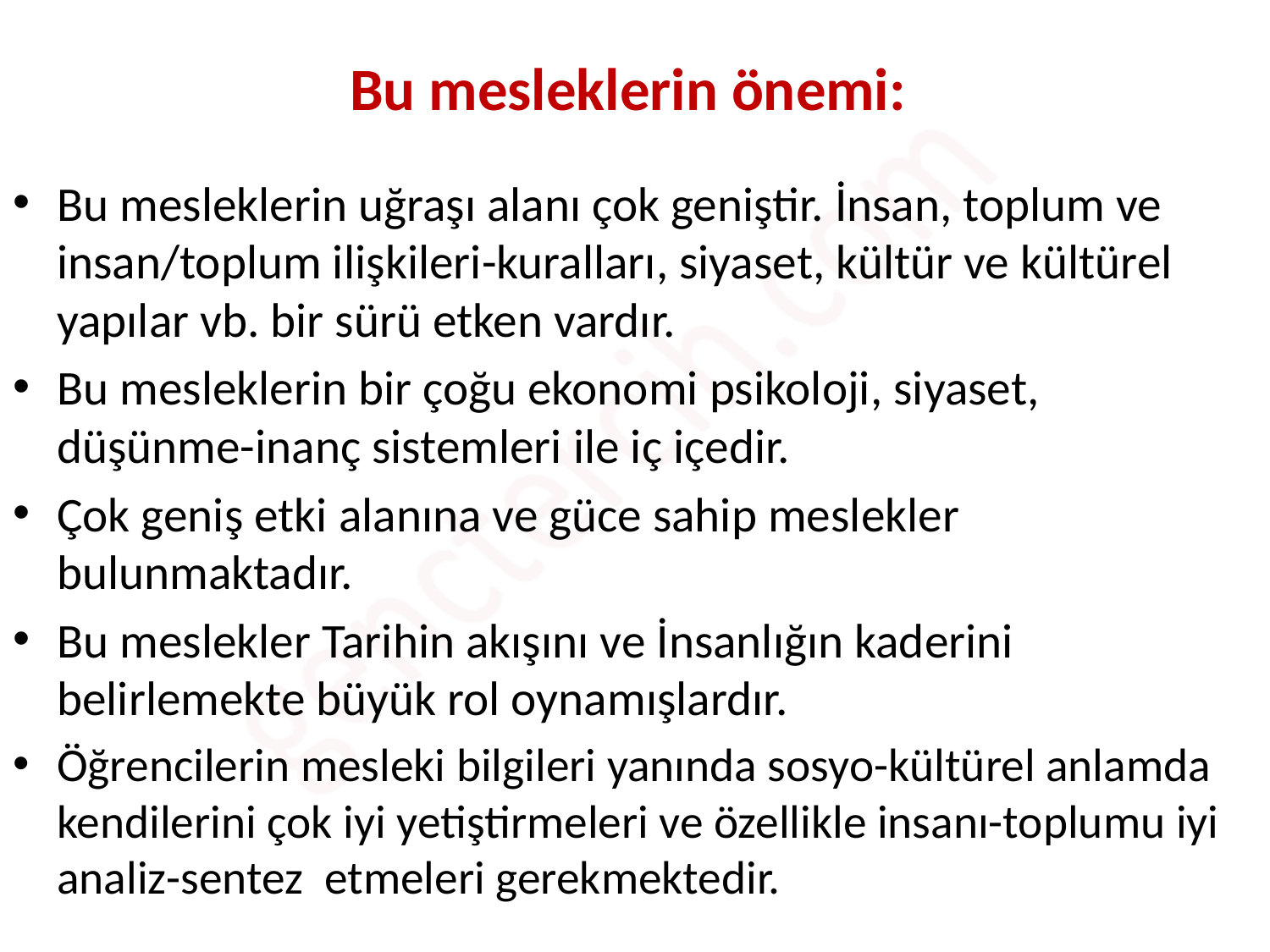

# Bu mesleklerin önemi:
Bu mesleklerin uğraşı alanı çok geniştir. İnsan, toplum ve insan/toplum ilişkileri-kuralları, siyaset, kültür ve kültürel yapılar vb. bir sürü etken vardır.
Bu mesleklerin bir çoğu ekonomi psikoloji, siyaset, düşünme-inanç sistemleri ile iç içedir.
Çok geniş etki alanına ve güce sahip meslekler bulunmaktadır.
Bu meslekler Tarihin akışını ve İnsanlığın kaderini belirlemekte büyük rol oynamışlardır.
Öğrencilerin mesleki bilgileri yanında sosyo-kültürel anlamda kendilerini çok iyi yetiştirmeleri ve özellikle insanı-toplumu iyi analiz-sentez  etmeleri gerekmektedir.